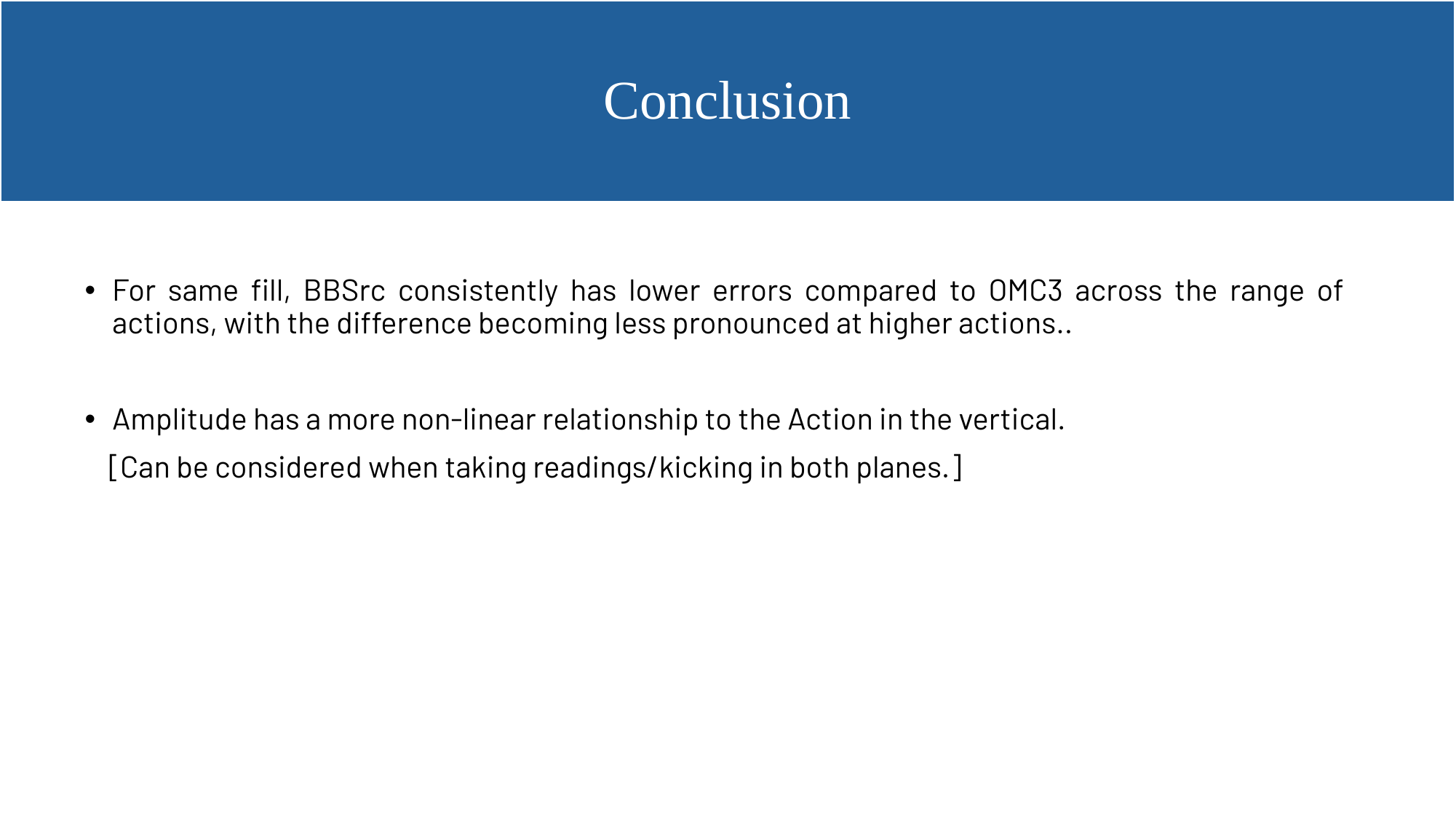

# Conclusion

For same fill, BBSrc consistently has lower errors compared to OMC3 across the range of actions, with the difference becoming less pronounced at higher actions..

Amplitude has a more non-linear relationship to the Action in the vertical.
    [Can be considered when taking readings/kicking in both planes.]